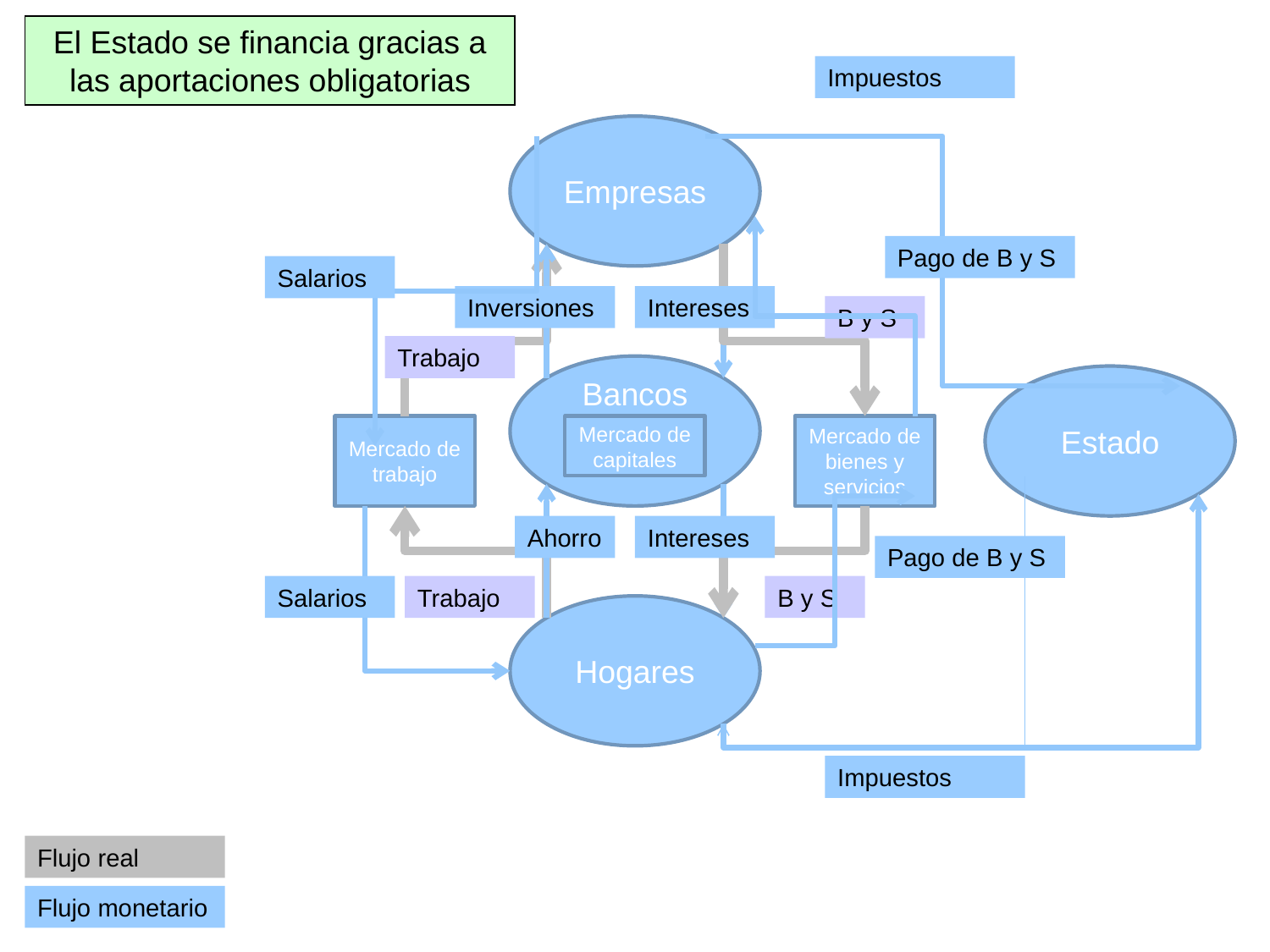

El Estado se financia gracias a las aportaciones obligatorias
Impuestos
Empresas
Pago de B y S
Salarios
Inversiones
Intereses
B y S
Trabajo
Bancos

Estado
Mercado de trabajo
Mercado de capitales
Mercado de bienes y servicios
Ahorro
Intereses
Pago de B y S
Salarios
Trabajo
B y S
Hogares
Impuestos
Flujo real
Flujo monetario